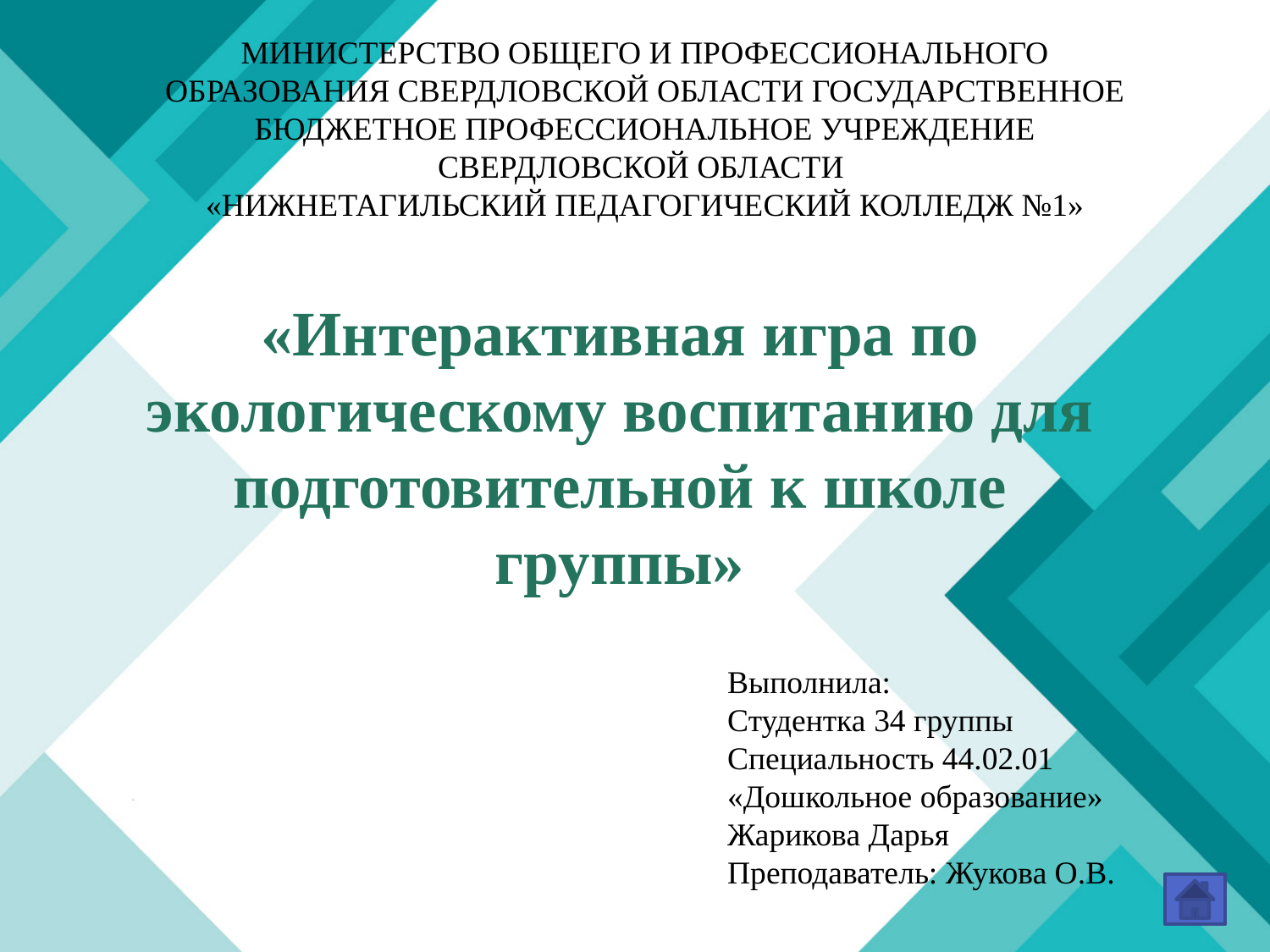

МИНИСТЕРСТВО ОБЩЕГО И ПРОФЕССИОНАЛЬНОГО ОБРАЗОВАНИЯ СВЕРДЛОВСКОЙ ОБЛАСТИ ГОСУДАРСТВЕННОЕ БЮДЖЕТНОЕ ПРОФЕССИОНАЛЬНОЕ УЧРЕЖДЕНИЕ СВЕРДЛОВСКОЙ ОБЛАСТИ
«НИЖНЕТАГИЛЬСКИЙ ПЕДАГОГИЧЕСКИЙ КОЛЛЕДЖ №1»
# «Интерактивная игра по экологическому воспитанию для подготовительной к школе группы»
Выполнила:
Студентка 34 группы
Специальность 44.02.01
«Дошкольное образование»
Жарикова Дарья
Преподаватель: Жукова О.В.